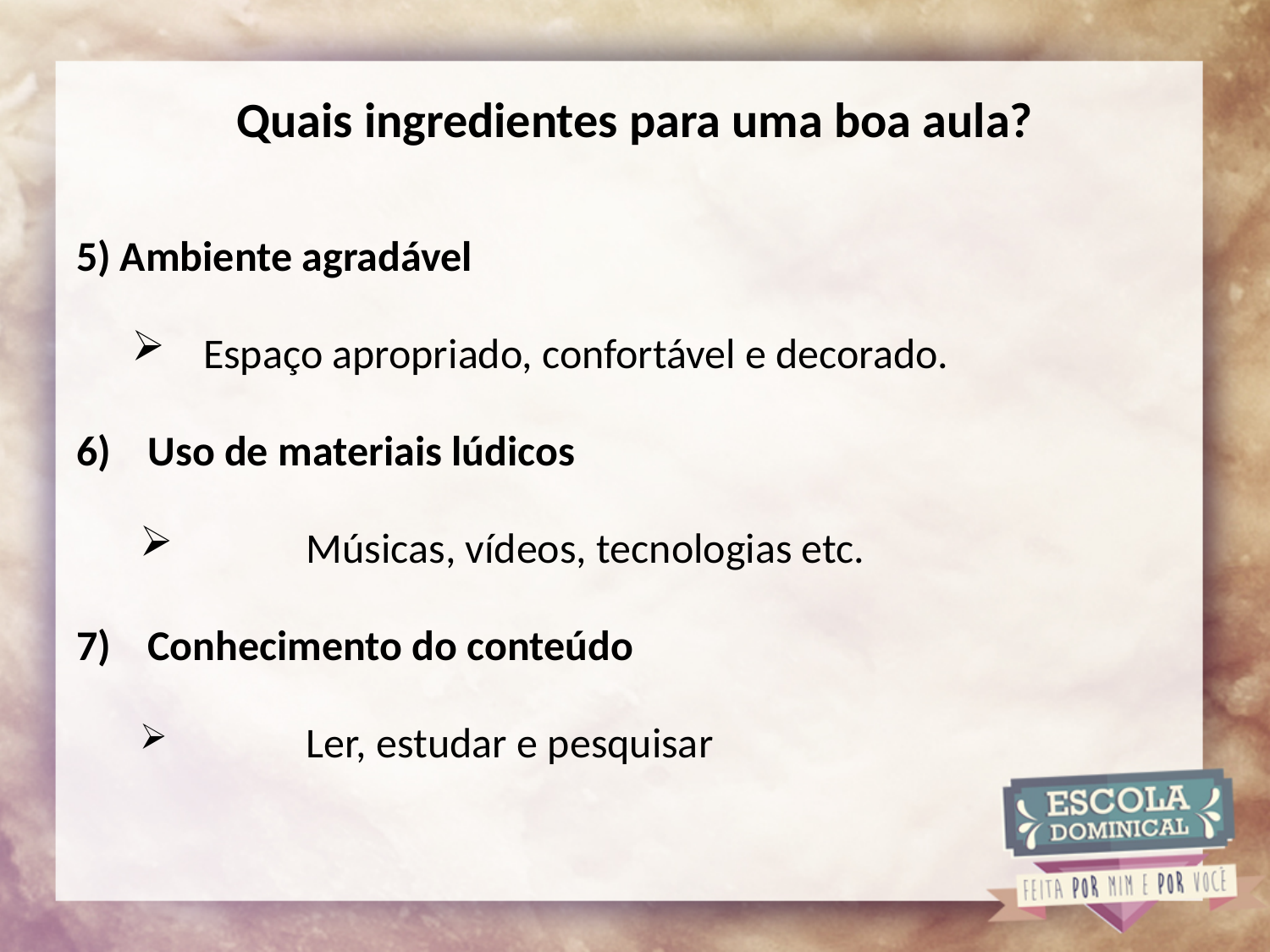

# Quais ingredientes para uma boa aula?
5) Ambiente agradável
Espaço apropriado, confortável e decorado.
Uso de materiais lúdicos
	Músicas, vídeos, tecnologias etc.
Conhecimento do conteúdo
	Ler, estudar e pesquisar